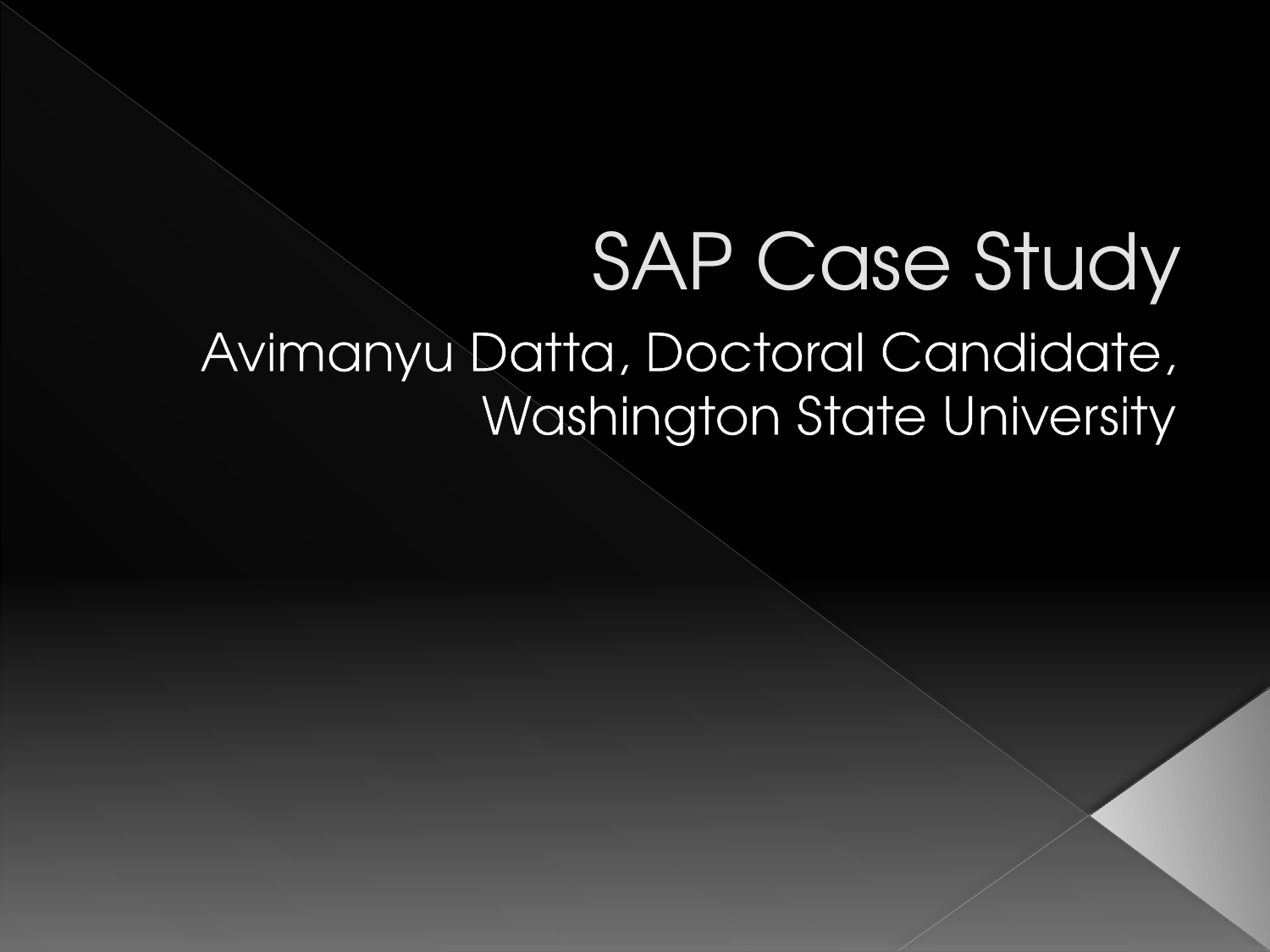

# SAP Case Study
Avimanyu Datta, Doctoral Candidate, Washington State University